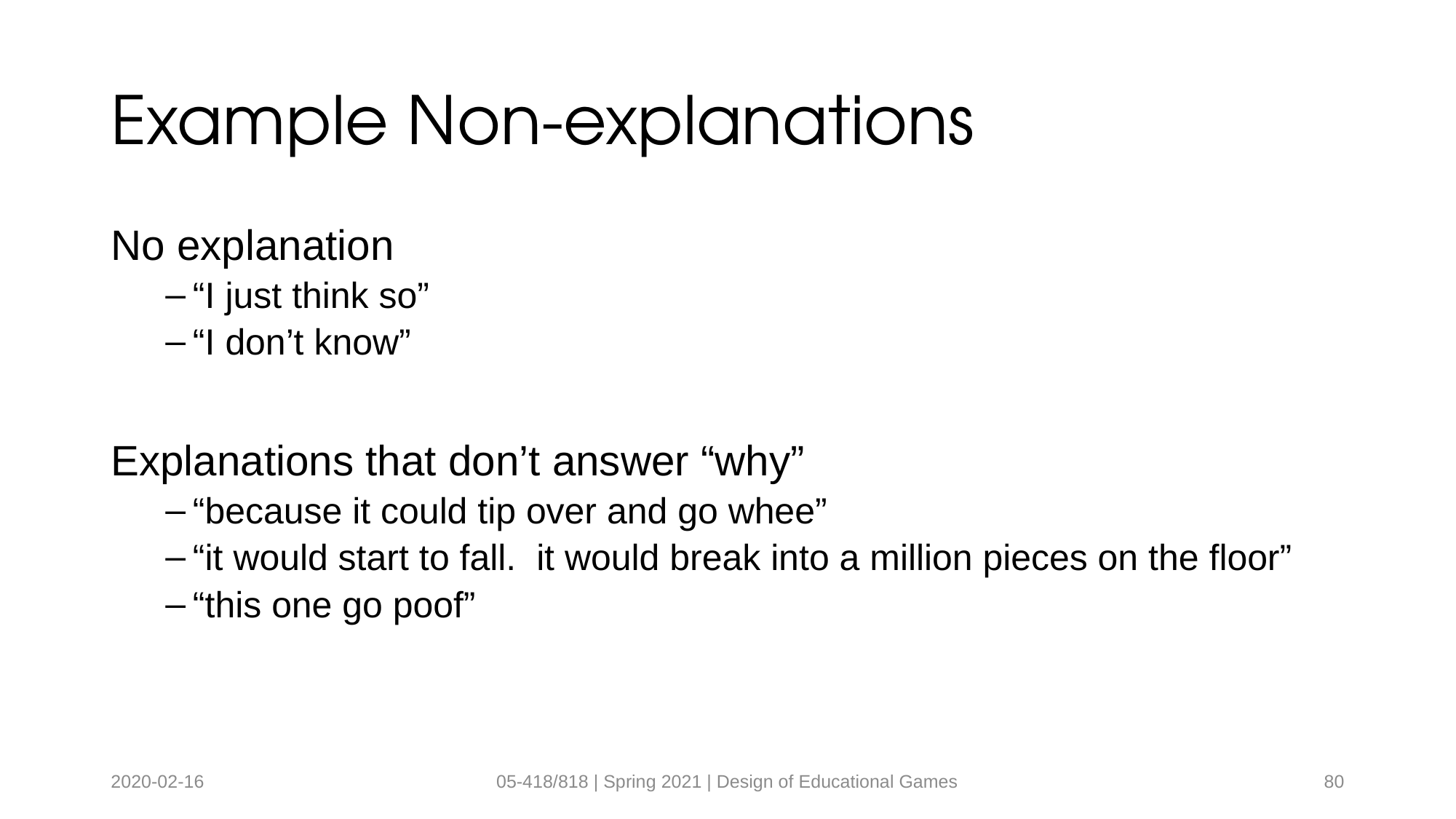

# Example Non-explanations
No explanation
“I just think so”
“I don’t know”

Explanations that don’t answer “why”
“because it could tip over and go whee”
“it would start to fall.  it would break into a million pieces on the floor”
“this one go poof”

2020-02-16
05-418/818 | Spring 2021 | Design of Educational Games
80